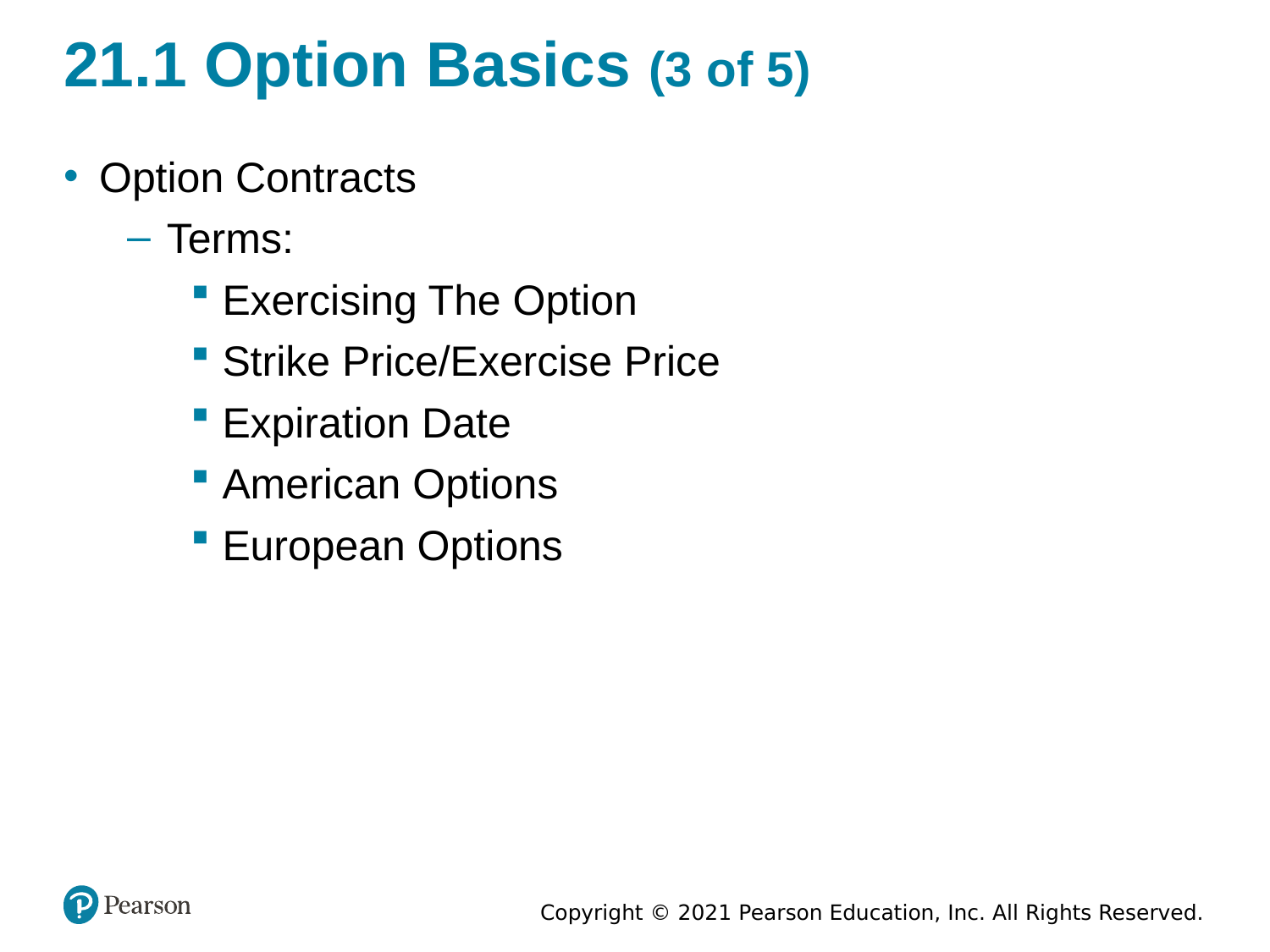

# 21.1 Option Basics (3 of 5)
Option Contracts
Terms:
Exercising The Option
Strike Price/Exercise Price
Expiration Date
American Options
European Options